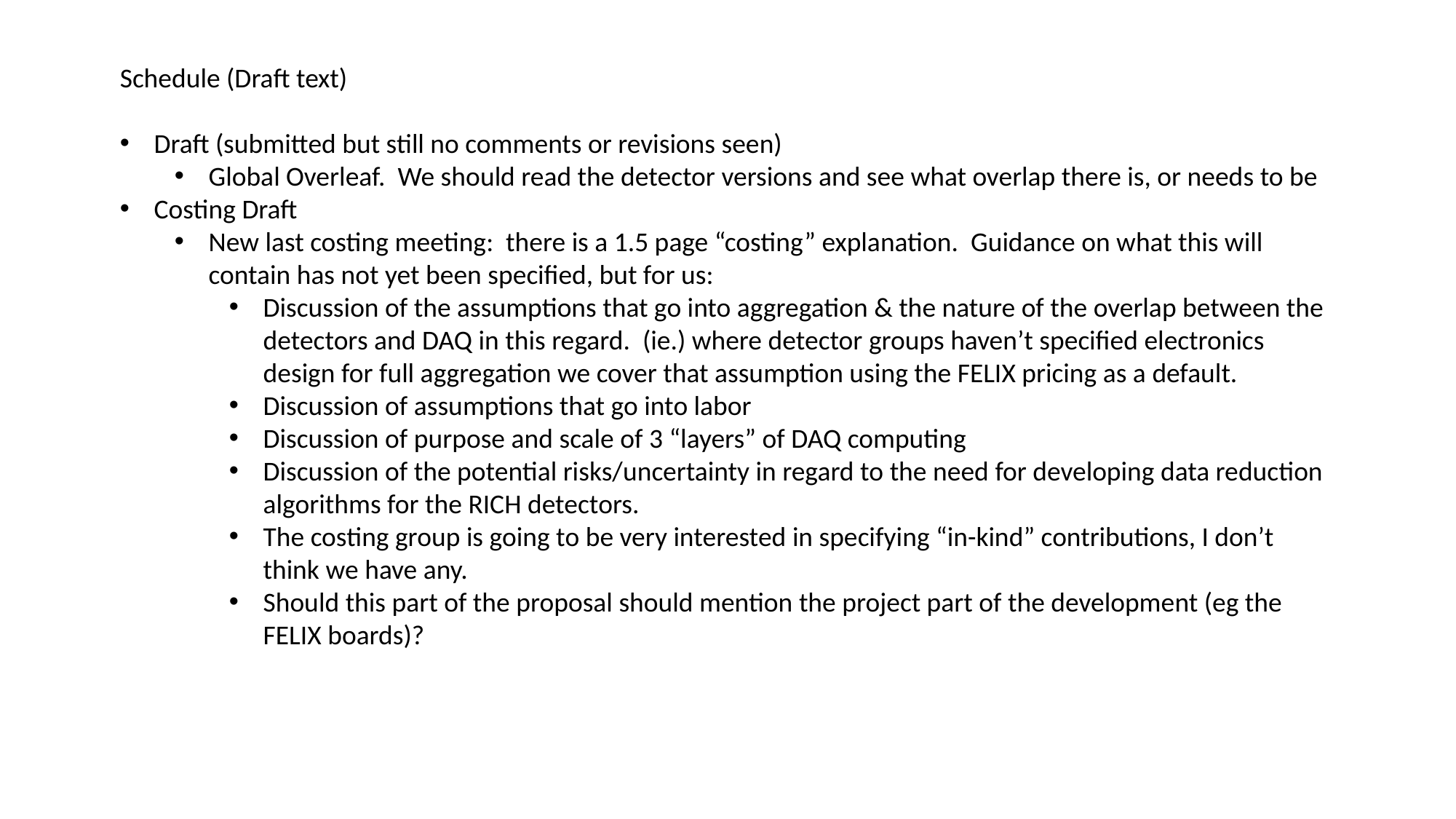

Schedule (Draft text)

Draft (submitted but still no comments or revisions seen)
Global Overleaf.  We should read the detector versions and see what overlap there is, or needs to be
Costing Draft
New last costing meeting:  there is a 1.5 page “costing” explanation.  Guidance on what this will contain has not yet been specified, but for us:
Discussion of the assumptions that go into aggregation & the nature of the overlap between the detectors and DAQ in this regard.  (ie.) where detector groups haven’t specified electronics design for full aggregation we cover that assumption using the FELIX pricing as a default.
Discussion of assumptions that go into labor
Discussion of purpose and scale of 3 “layers” of DAQ computing
Discussion of the potential risks/uncertainty in regard to the need for developing data reduction algorithms for the RICH detectors.
The costing group is going to be very interested in specifying “in-kind” contributions, I don’t think we have any.
Should this part of the proposal should mention the project part of the development (eg the FELIX boards)?